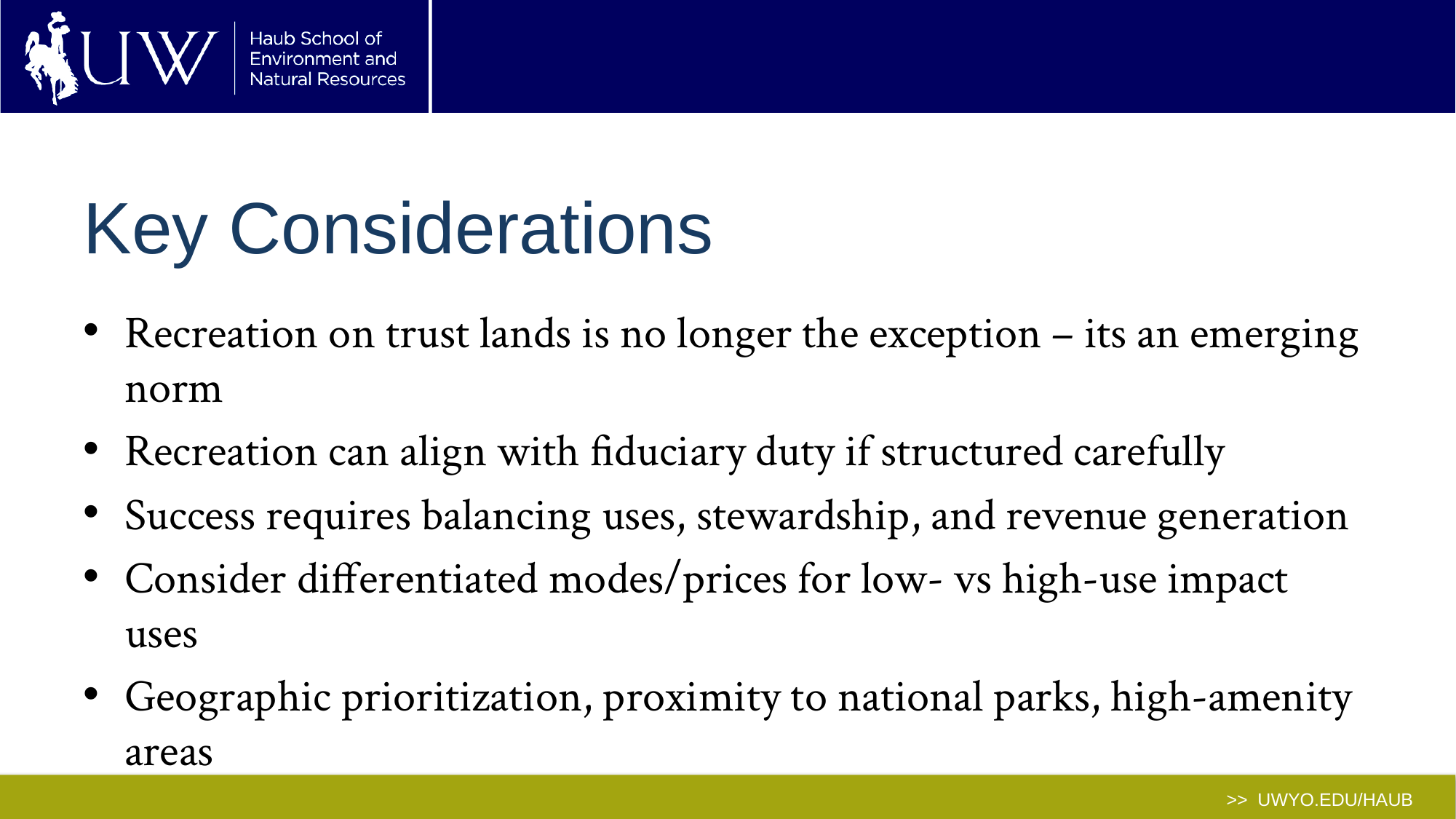

# Key Considerations
Recreation on trust lands is no longer the exception – its an emerging norm
Recreation can align with fiduciary duty if structured carefully
Success requires balancing uses, stewardship, and revenue generation
Consider differentiated modes/prices for low- vs high-use impact uses
Geographic prioritization, proximity to national parks, high-amenity areas